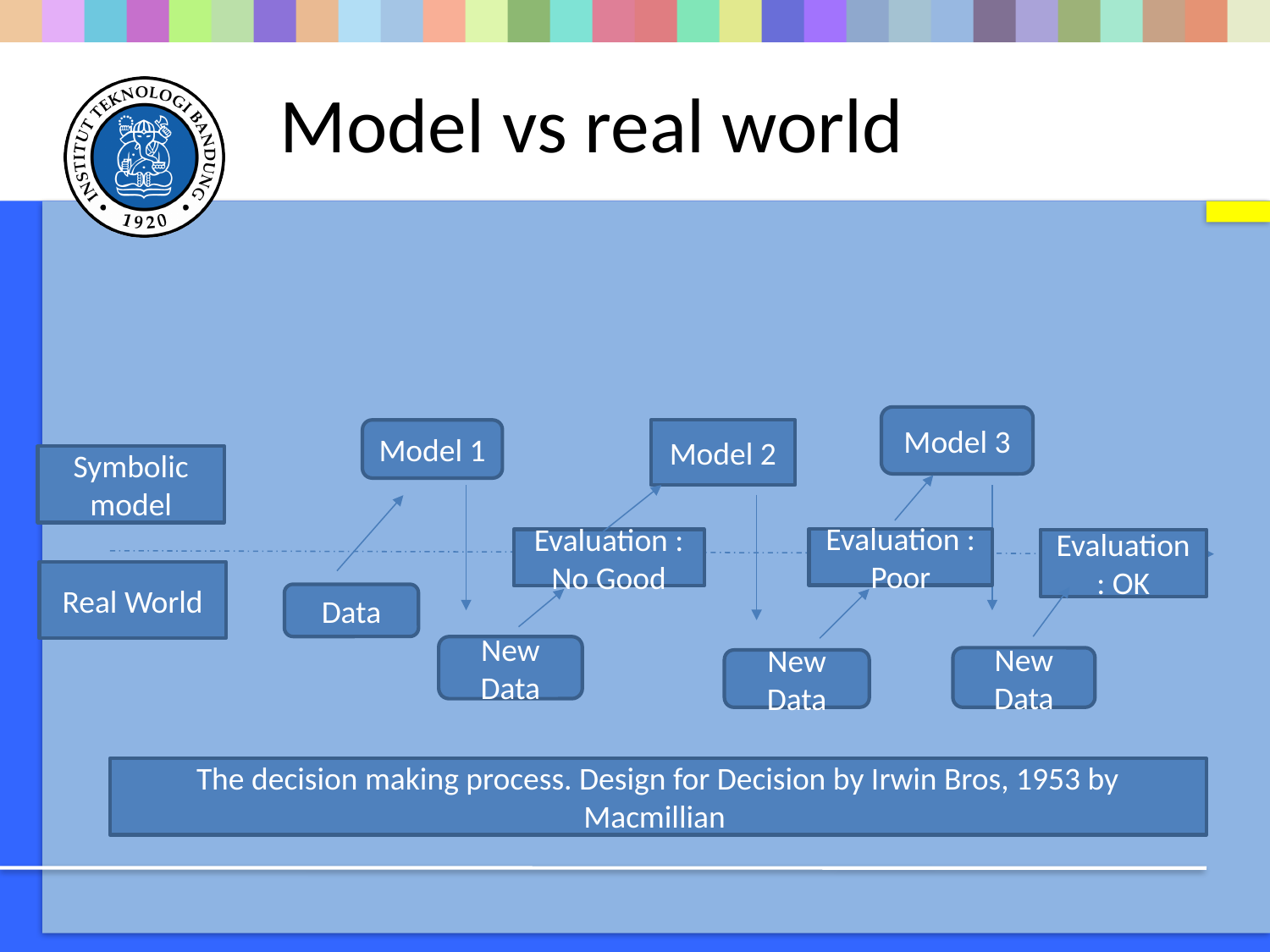

# Model vs real world
Model 3
Model 2
Model 1
Symbolic model
Evaluation : Poor
Evaluation : No Good
Evaluation : OK
Real World
Data
New Data
New Data
New Data
The decision making process. Design for Decision by Irwin Bros, 1953 by Macmillian